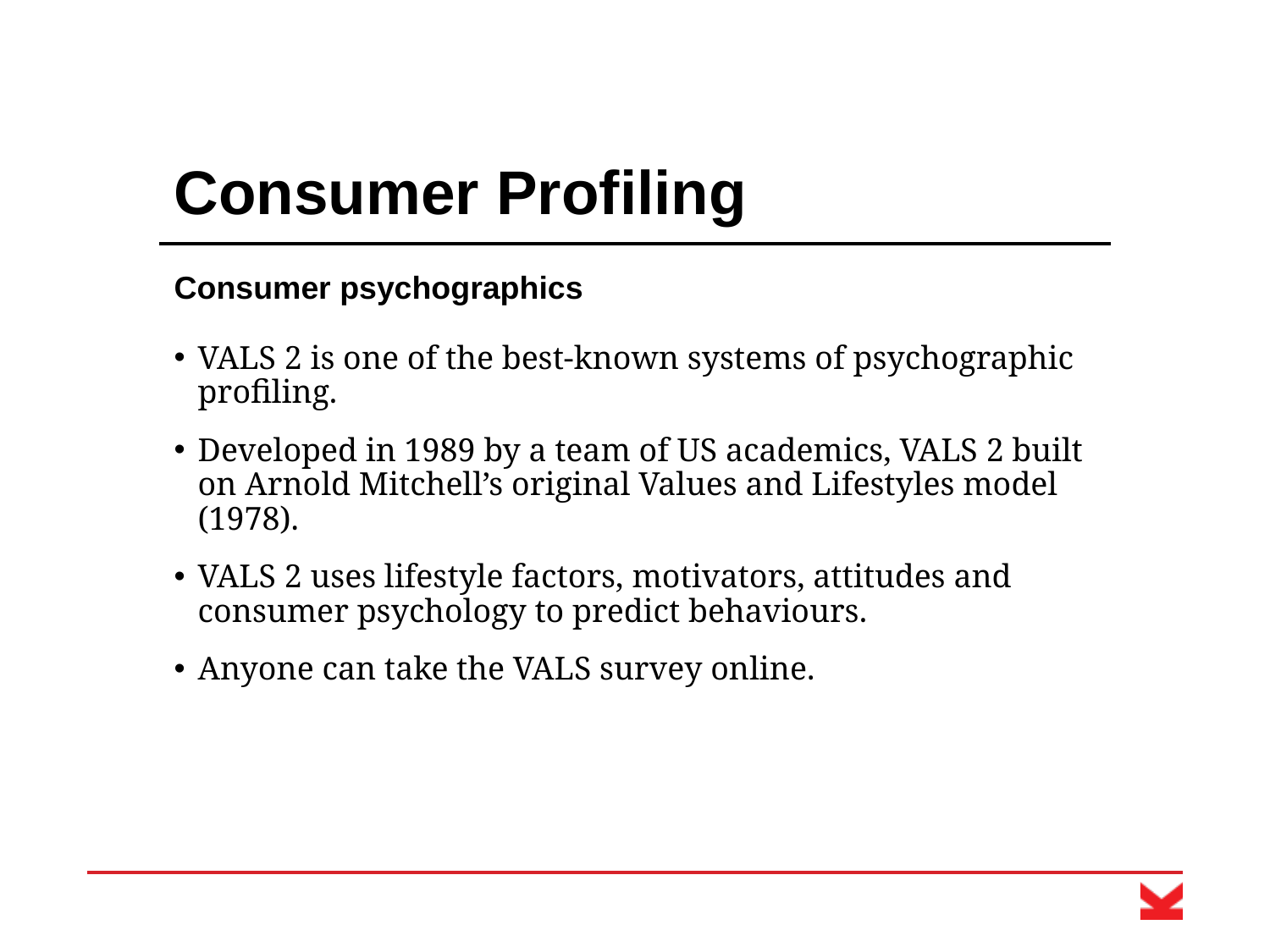

# Consumer Profiling
Consumer psychographics
VALS 2 is one of the best-known systems of psychographic profiling.
Developed in 1989 by a team of US academics, VALS 2 built on Arnold Mitchell’s original Values and Lifestyles model (1978).
VALS 2 uses lifestyle factors, motivators, attitudes and consumer psychology to predict behaviours.
Anyone can take the VALS survey online.